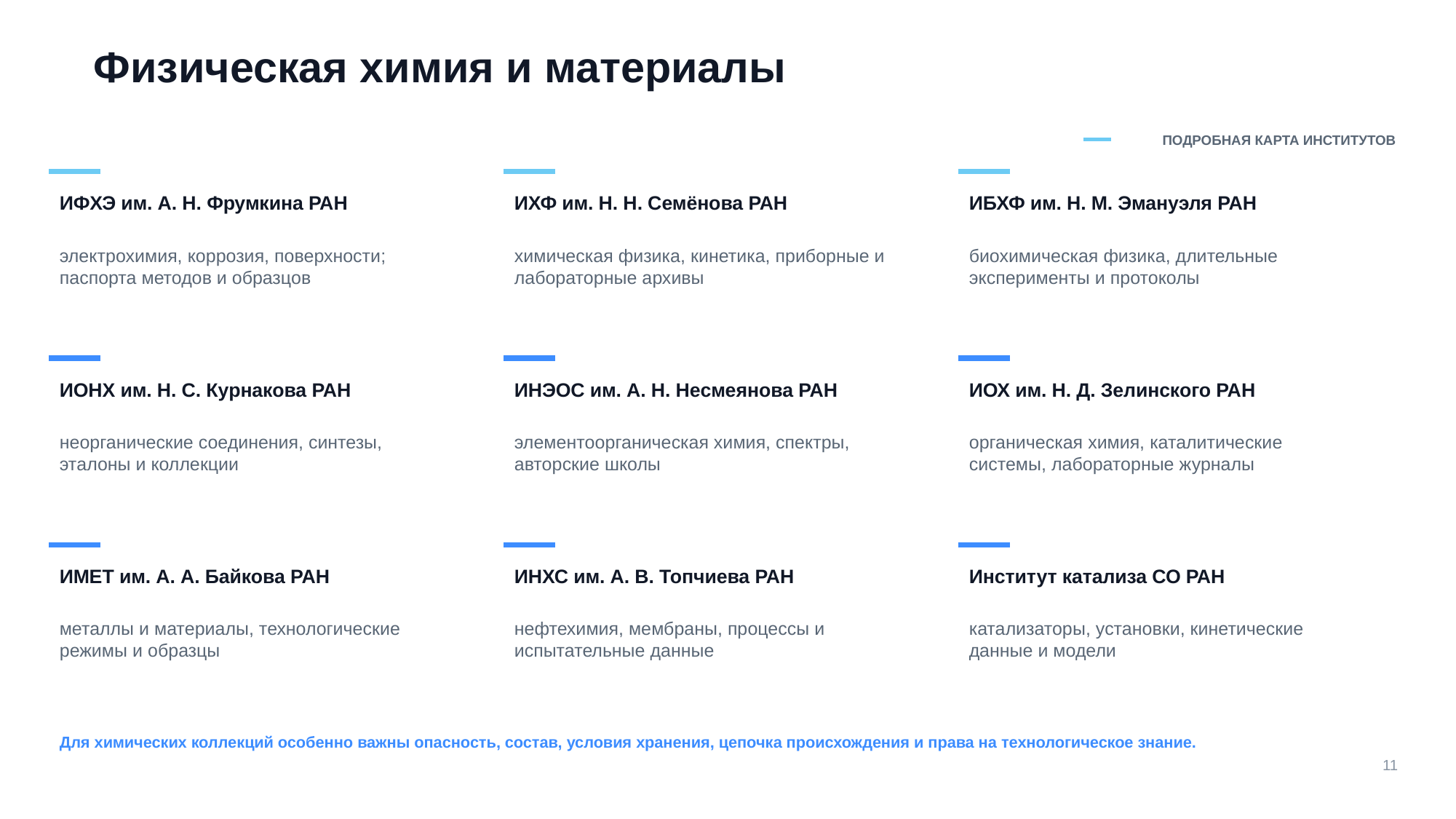

Физическая химия и материалы

ПОДРОБНАЯ КАРТА ИНСТИТУТОВ

ИФХЭ им. А. Н. Фрумкина РАН
ИХФ им. Н. Н. Семёнова РАН
ИБХФ им. Н. М. Эмануэля РАН
электрохимия, коррозия, поверхности; паспорта методов и образцов
химическая физика, кинетика, приборные и лабораторные архивы
биохимическая физика, длительные эксперименты и протоколы

ИОНХ им. Н. С. Курнакова РАН
ИНЭОС им. А. Н. Несмеянова РАН
ИОХ им. Н. Д. Зелинского РАН
неорганические соединения, синтезы, эталоны и коллекции
элементоорганическая химия, спектры, авторские школы
органическая химия, каталитические системы, лабораторные журналы

ИМЕТ им. А. А. Байкова РАН
ИНХС им. А. В. Топчиева РАН
Институт катализа СО РАН
металлы и материалы, технологические режимы и образцы
нефтехимия, мембраны, процессы и испытательные данные
катализаторы, установки, кинетические данные и модели
Для химических коллекций особенно важны опасность, состав, условия хранения, цепочка происхождения и права на технологическое знание.
11